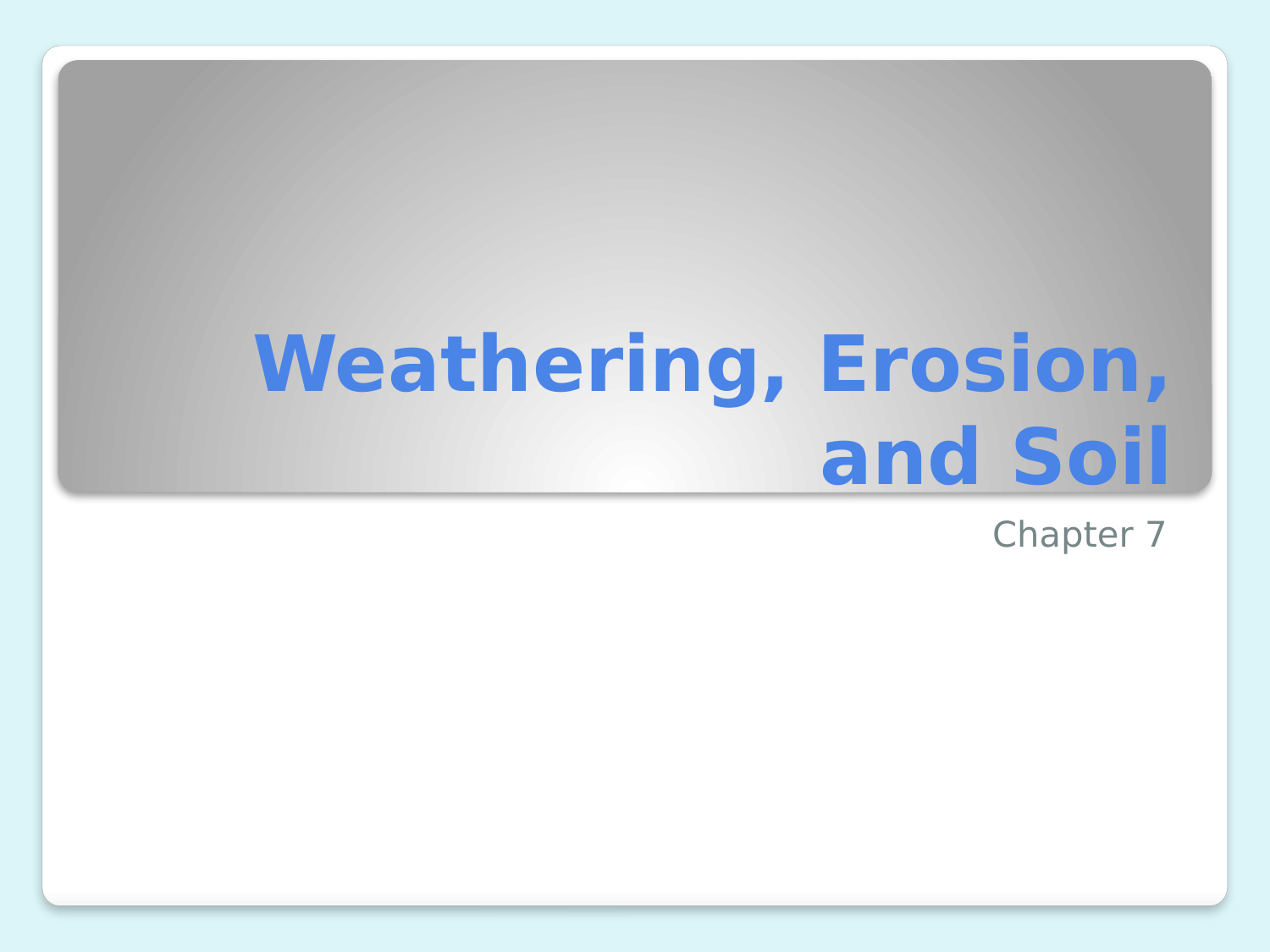

# Weathering, Erosion, and Soil
Chapter 7